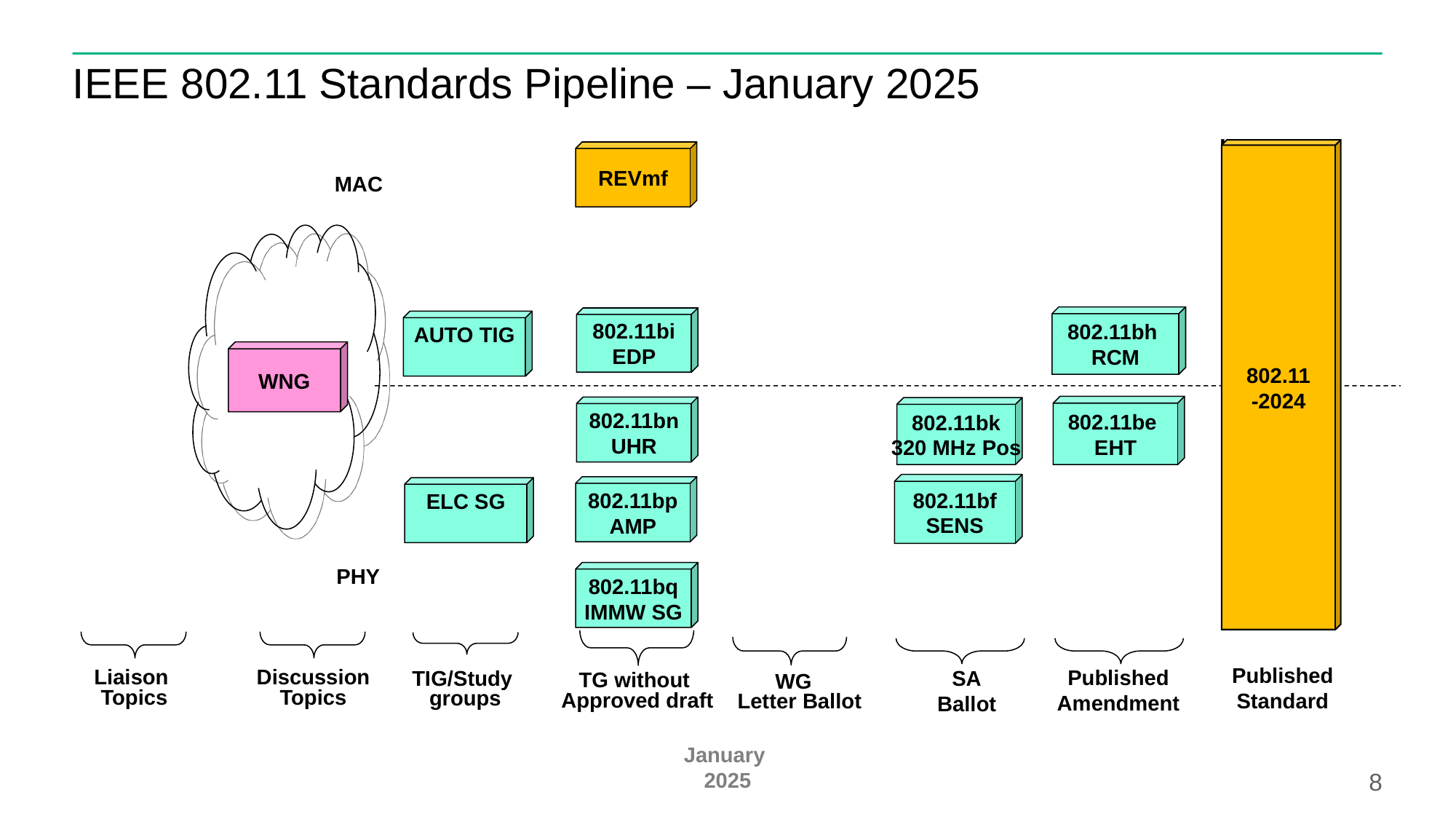

# IEEE 802.11 Standards Pipeline – January 2025
802.11
-2024
REVmf
MAC

802.11bh
RCM
802.11bi
EDP
AUTO TIG

WNG

802.11be
EHT
802.11bn
UHR
802.11bk
320 MHz Pos
802.11bf
SENS
802.11bp
AMP
ELC SG

PHY

802.11bq
IMMW SG

Published
Standard
Published
Amendment
SA
Ballot
Liaison  Topics
Discussion Topics
TIG/Study
groups
TG without
Approved draft
WG
Letter Ballot
January  2025
8